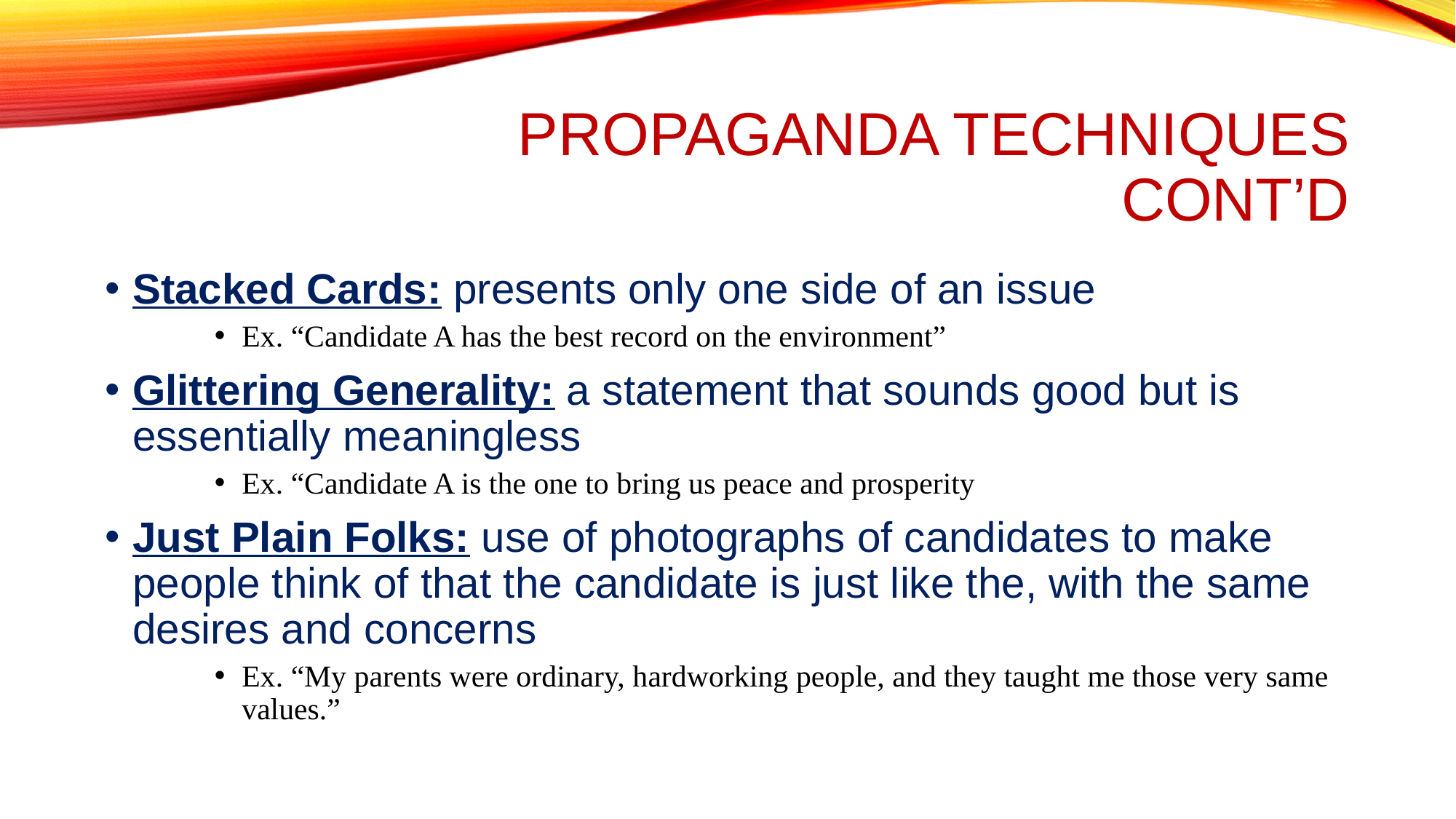

# Propaganda Techniques Cont’d
Stacked Cards: presents only one side of an issue
Ex. “Candidate A has the best record on the environment”
Glittering Generality: a statement that sounds good but is essentially meaningless
Ex. “Candidate A is the one to bring us peace and prosperity
Just Plain Folks: use of photographs of candidates to make people think of that the candidate is just like the, with the same desires and concerns
Ex. “My parents were ordinary, hardworking people, and they taught me those very same values.”